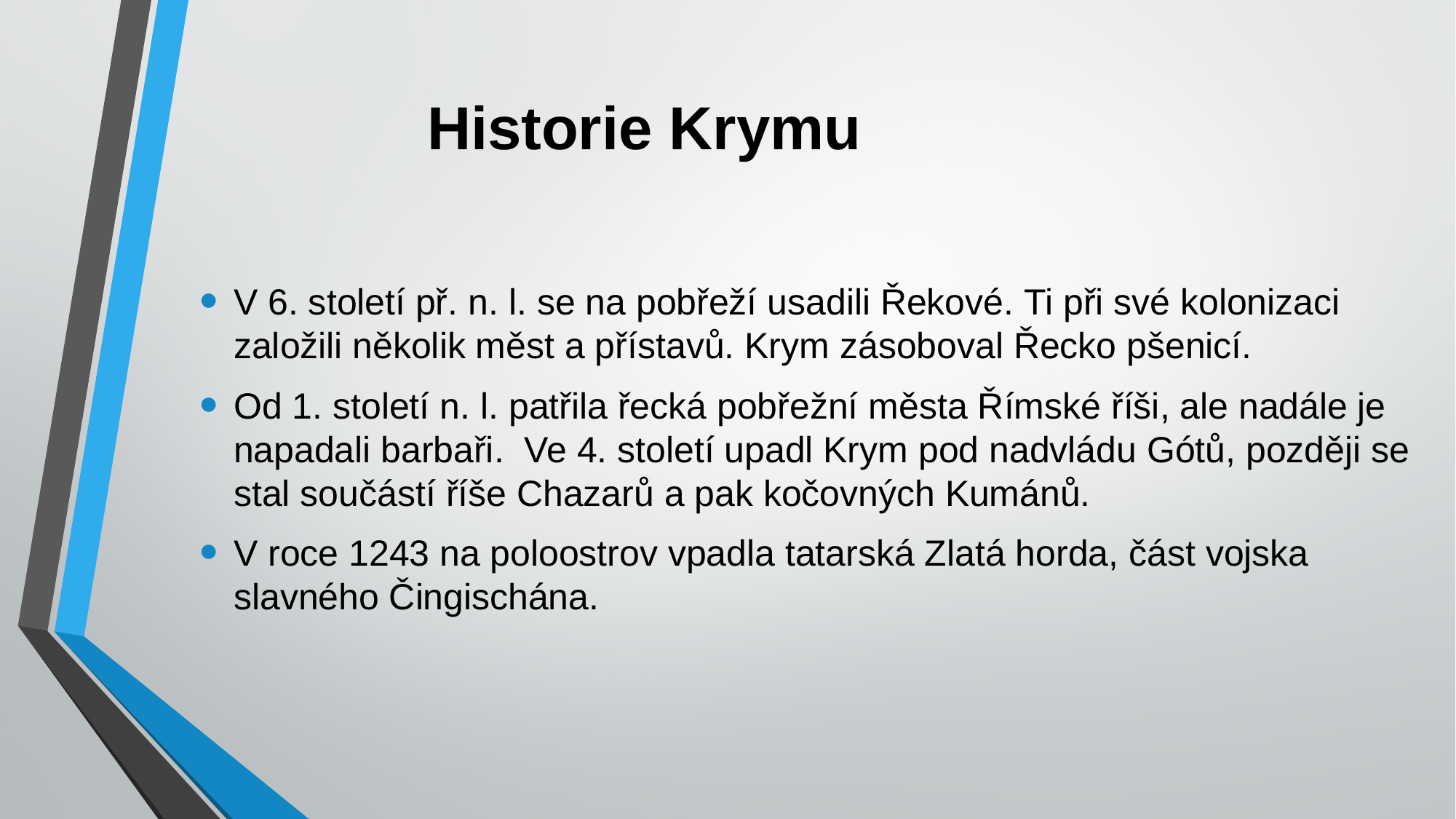

# Historie Krymu
V 6. století př. n. l. se na pobřeží usadili Řekové. Ti při své kolonizaci založili několik měst a přístavů. Krym zásoboval Řecko pšenicí.
Od 1. století n. l. patřila řecká pobřežní města Římské říši, ale nadále je napadali barbaři.  Ve 4. století upadl Krym pod nadvládu Gótů, později se stal součástí říše Chazarů a pak kočovných Kumánů.
V roce 1243 na poloostrov vpadla tatarská Zlatá horda, část vojska slavného Čingischána.